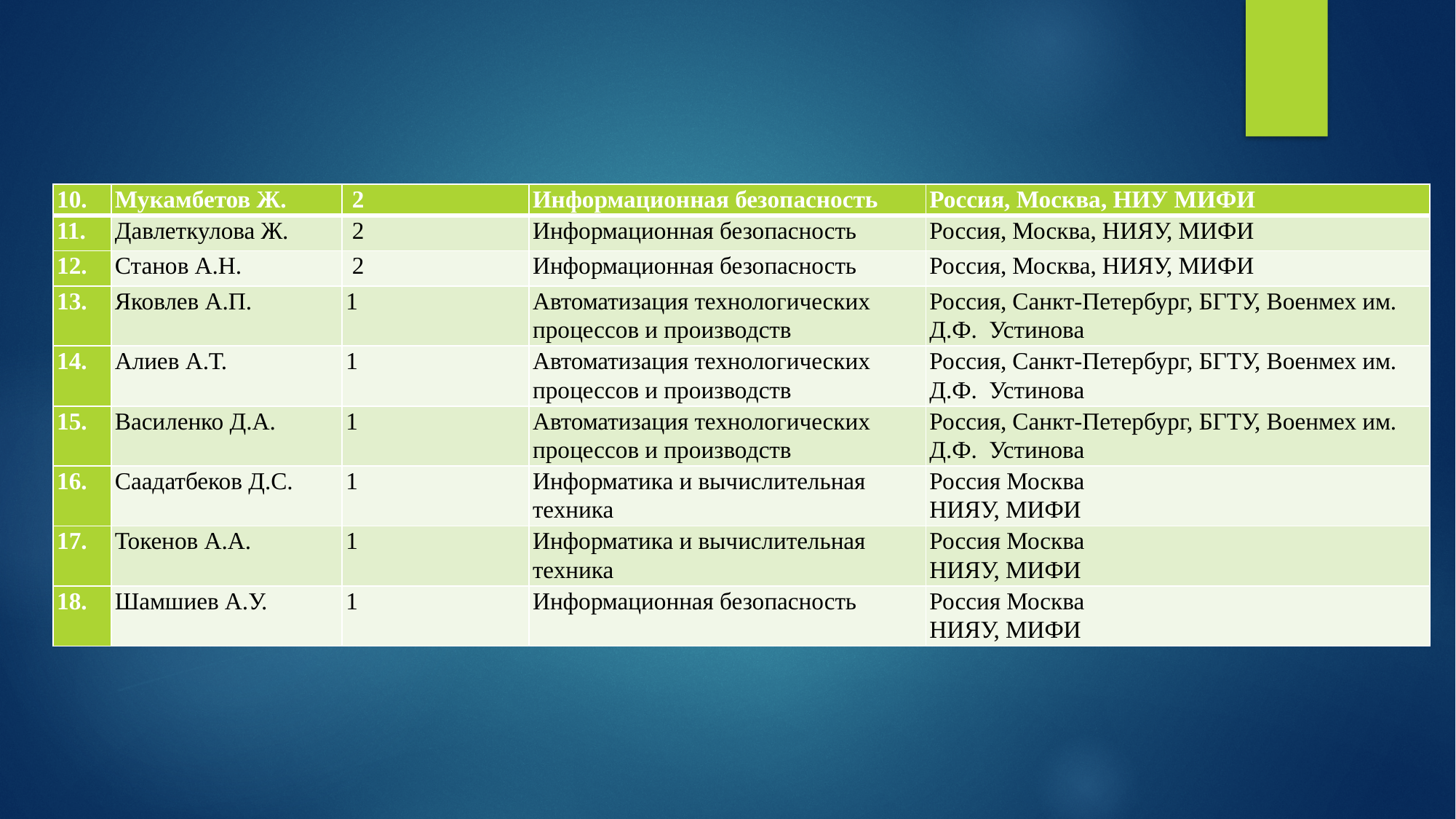

| 10. | Мукамбетов Ж. | 2 | Информационная безопасность | Россия, Москва, НИУ МИФИ |
| --- | --- | --- | --- | --- |
| 11. | Давлеткулова Ж. | 2 | Информационная безопасность | Россия, Москва, НИЯУ, МИФИ |
| 12. | Станов А.Н. | 2 | Информационная безопасность | Россия, Москва, НИЯУ, МИФИ |
| 13. | Яковлев А.П. | 1 | Автоматизация технологических процессов и производств | Россия, Санкт-Петербург, БГТУ, Военмех им. Д.Ф. Устинова |
| 14. | Алиев А.Т. | 1 | Автоматизация технологических процессов и производств | Россия, Санкт-Петербург, БГТУ, Военмех им. Д.Ф. Устинова |
| 15. | Василенко Д.А. | 1 | Автоматизация технологических процессов и производств | Россия, Санкт-Петербург, БГТУ, Военмех им. Д.Ф. Устинова |
| 16. | Саадатбеков Д.С. | 1 | Информатика и вычислительная техника | Россия Москва НИЯУ, МИФИ |
| 17. | Токенов А.А. | 1 | Информатика и вычислительная техника | Россия Москва НИЯУ, МИФИ |
| 18. | Шамшиев А.У. | 1 | Информационная безопасность | Россия Москва НИЯУ, МИФИ |